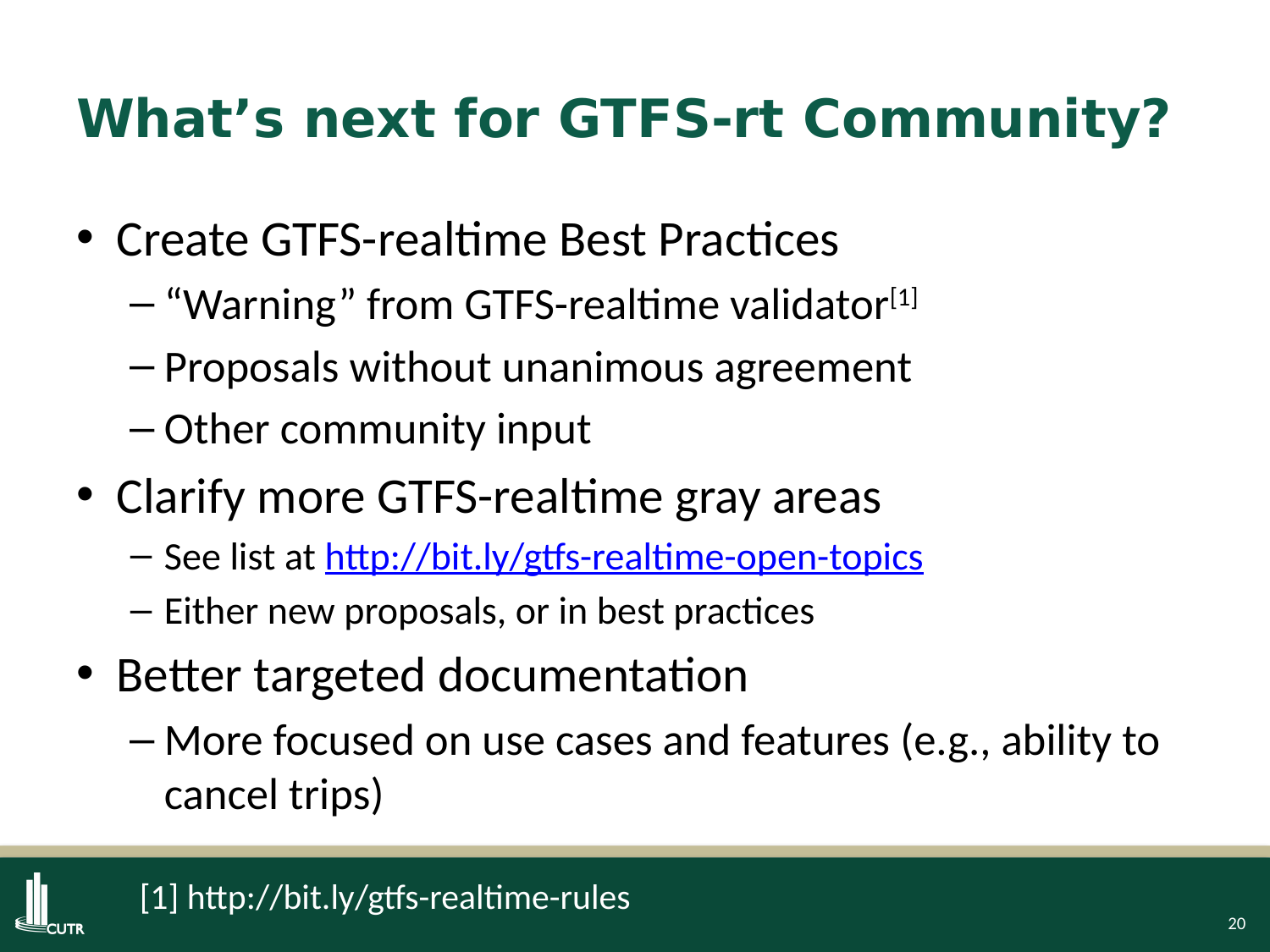

# What’s next for GTFS-rt Community?
Create GTFS-realtime Best Practices
“Warning” from GTFS-realtime validator[1]
Proposals without unanimous agreement
Other community input
Clarify more GTFS-realtime gray areas
See list at http://bit.ly/gtfs-realtime-open-topics
Either new proposals, or in best practices
Better targeted documentation
More focused on use cases and features (e.g., ability to cancel trips)

[1] http://bit.ly/gtfs-realtime-rules